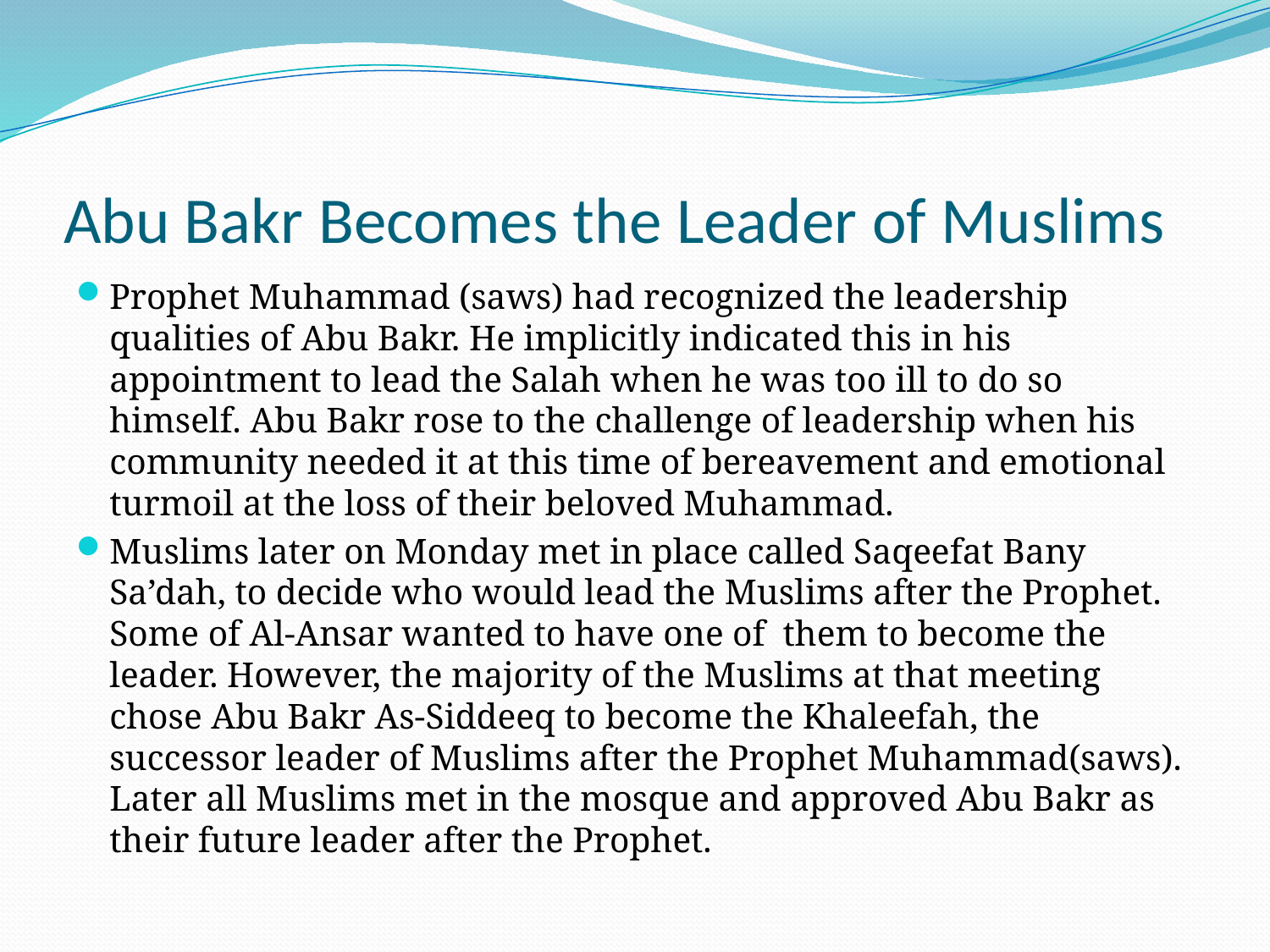

# Abu Bakr Becomes the Leader of Muslims
Prophet Muhammad (saws) had recognized the leadership qualities of Abu Bakr. He implicitly indicated this in his appointment to lead the Salah when he was too ill to do so himself. Abu Bakr rose to the challenge of leadership when his community needed it at this time of bereavement and emotional turmoil at the loss of their beloved Muhammad.
Muslims later on Monday met in place called Saqeefat Bany Sa’dah, to decide who would lead the Muslims after the Prophet. Some of Al-Ansar wanted to have one of  them to become the leader. However, the majority of the Muslims at that meeting chose Abu Bakr As-Siddeeq to become the Khaleefah, the successor leader of Muslims after the Prophet Muhammad(saws). Later all Muslims met in the mosque and approved Abu Bakr as their future leader after the Prophet.